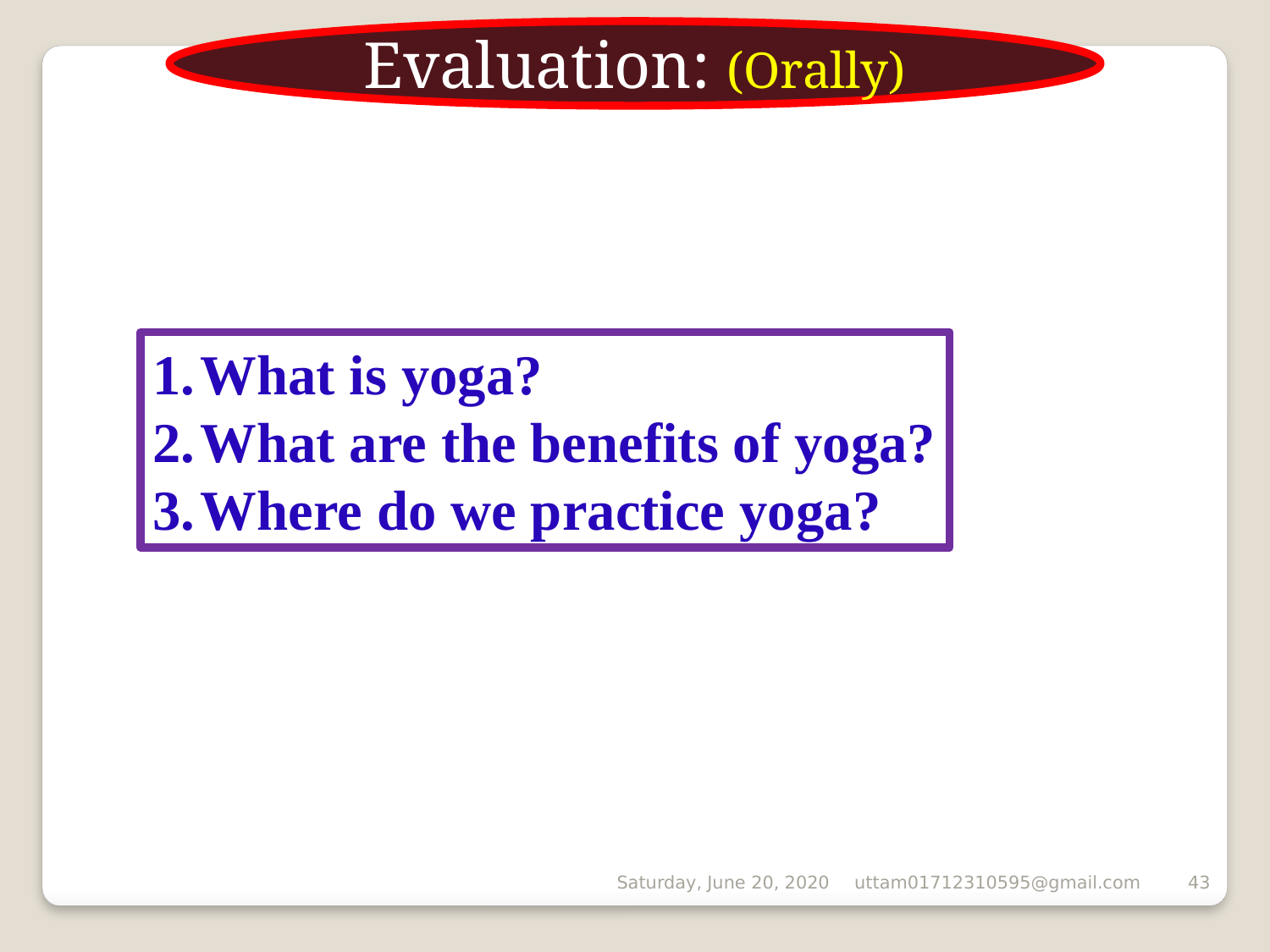

Evaluation: (Orally)
What is yoga?
What are the benefits of yoga?
Where do we practice yoga?
Saturday, June 20, 2020
uttam01712310595@gmail.com
43